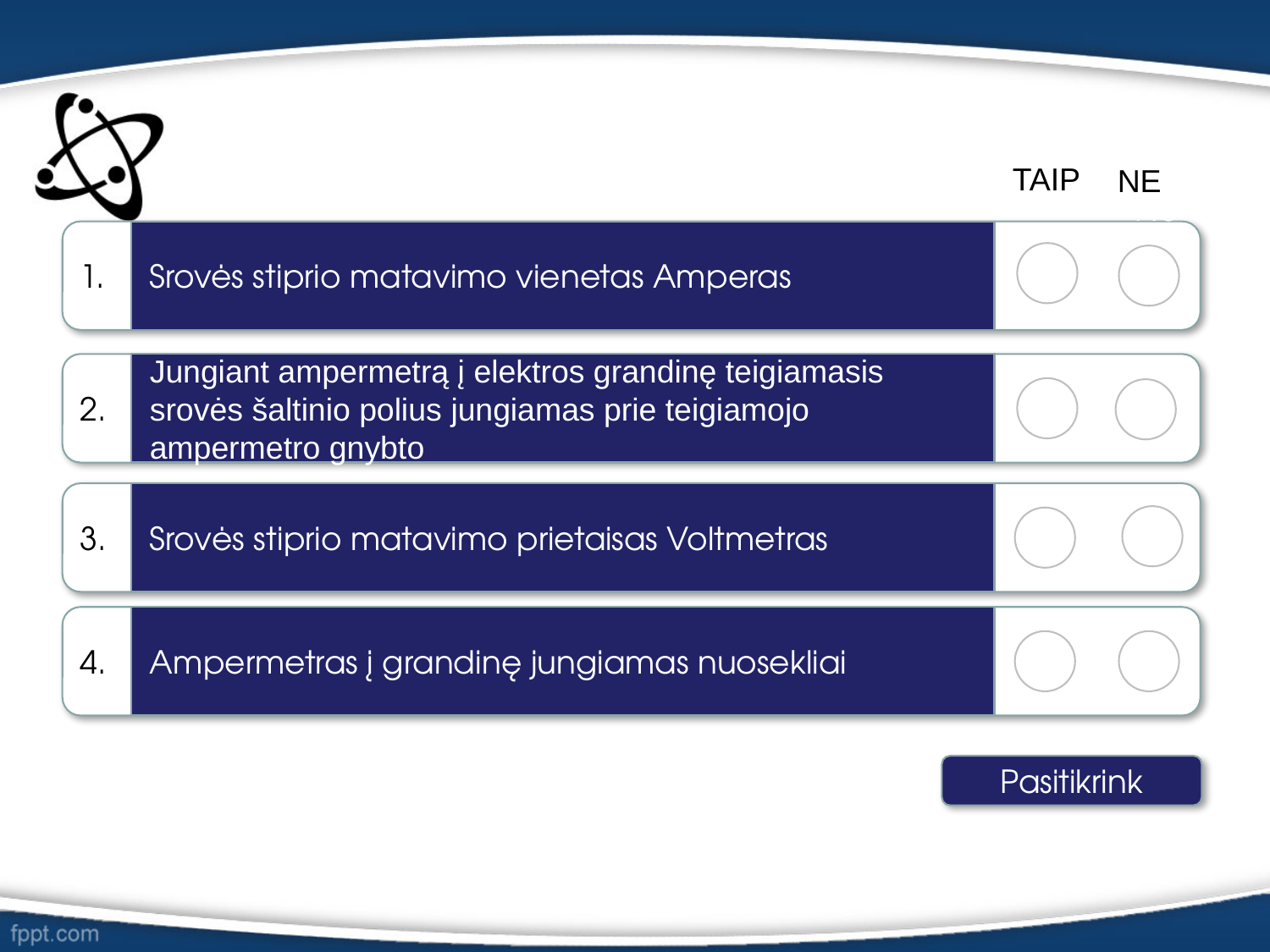

TAIP
NE
Ne
1.
Srovės stiprio matavimo vienetas Amperas

2.
Jungiant ampermetrą į elektros grandinę teigiamasis srovės šaltinio polius jungiamas prie teigiamojo ampermetro gnybto

3.
Srovės stiprio matavimo prietaisas Voltmetras

4.
Ampermetras į grandinę jungiamas nuosekliai

Pasitikrink